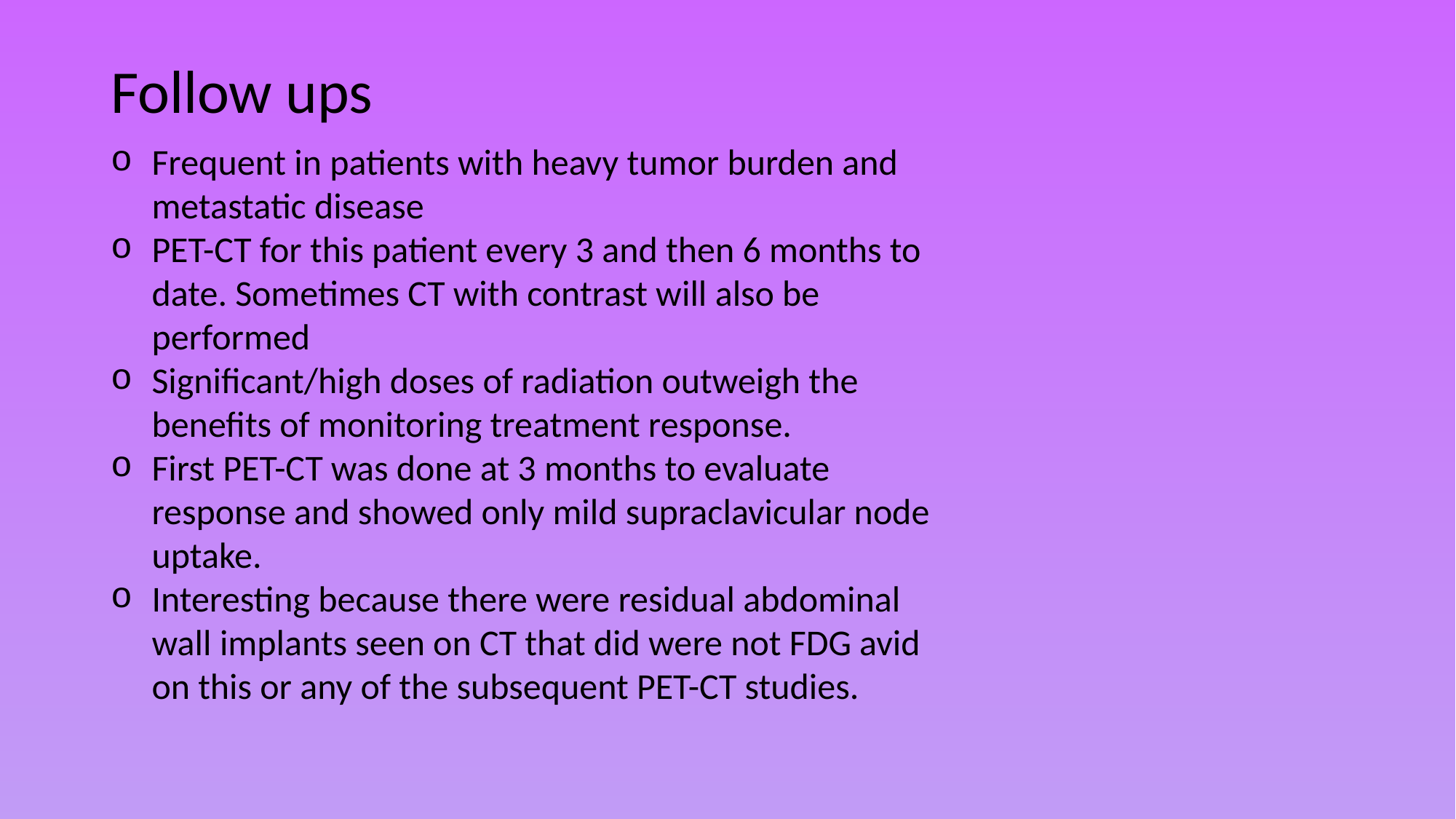

# Follow ups
Frequent in patients with heavy tumor burden and metastatic disease
PET-CT for this patient every 3 and then 6 months to date. Sometimes CT with contrast will also be performed
Significant/high doses of radiation outweigh the  benefits of monitoring treatment response.
First PET-CT was done at 3 months to evaluate response and showed only mild supraclavicular node uptake.
Interesting because there were residual abdominal wall implants seen on CT that did were not FDG avid on this or any of the subsequent PET-CT studies.